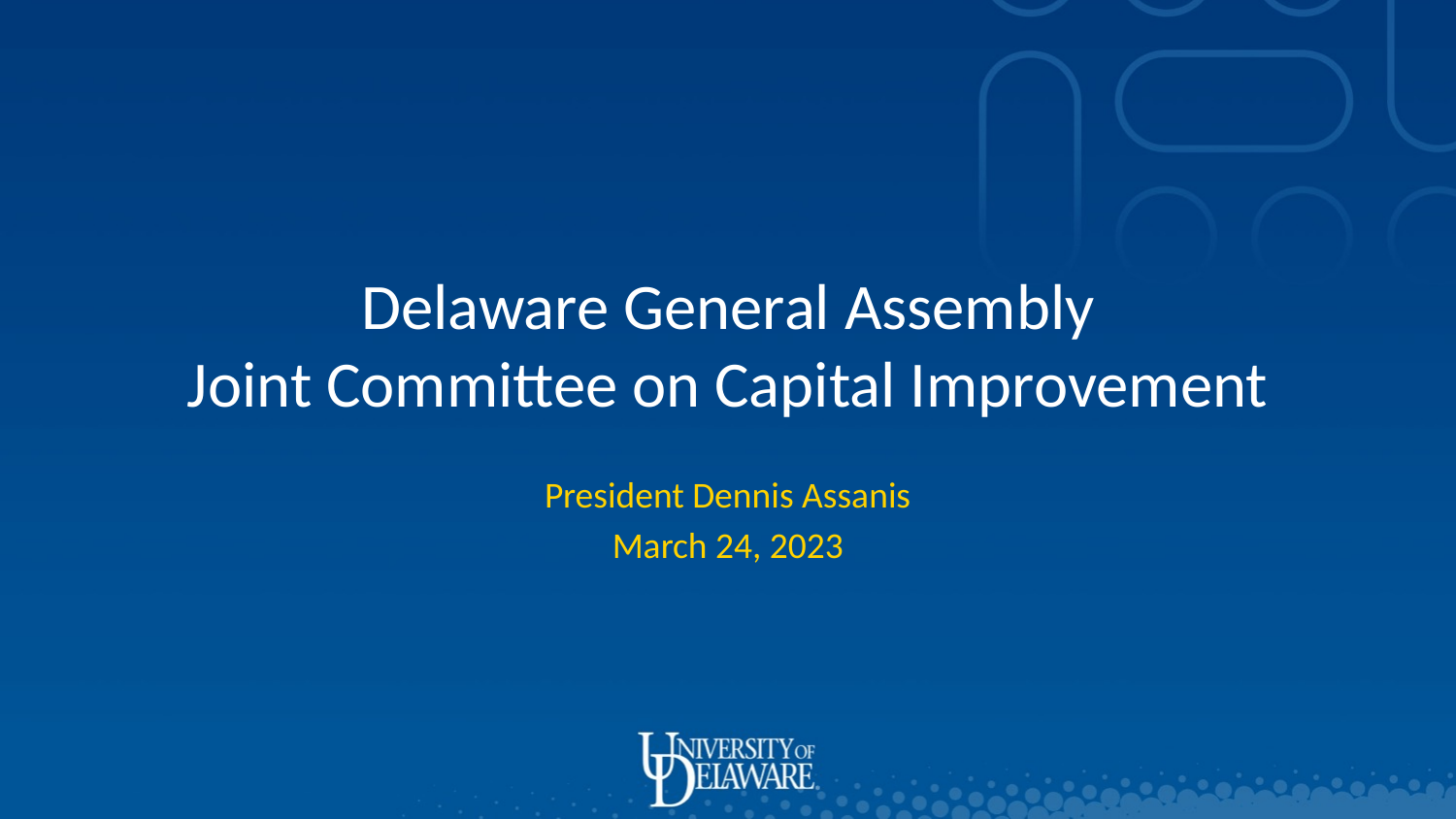

# Delaware General Assembly Joint Committee on Capital Improvement
President Dennis Assanis
March 24, 2023